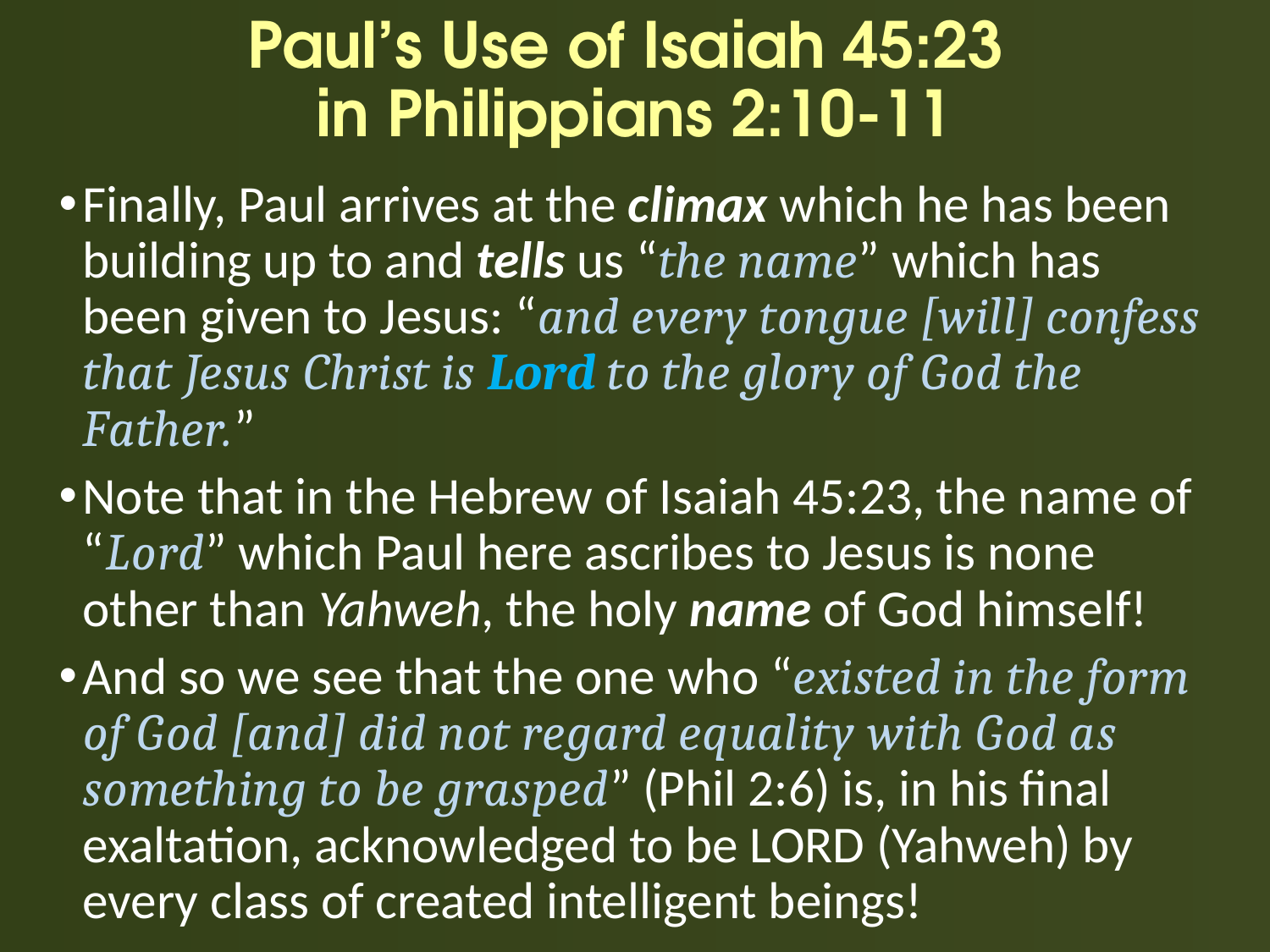

# Paul’s Use of Isaiah 45:23 in Philippians 2:10-11
Finally, Paul arrives at the climax which he has been building up to and tells us “the name” which has been given to Jesus: “and every tongue [will] confess that Jesus Christ is Lord to the glory of God the Father.”
Note that in the Hebrew of Isaiah 45:23, the name of “Lord” which Paul here ascribes to Jesus is none other than Yahweh, the holy name of God himself!
And so we see that the one who “existed in the form of God [and] did not regard equality with God as something to be grasped” (Phil 2:6) is, in his final exaltation, acknowledged to be LORD (Yahweh) by every class of created intelligent beings!